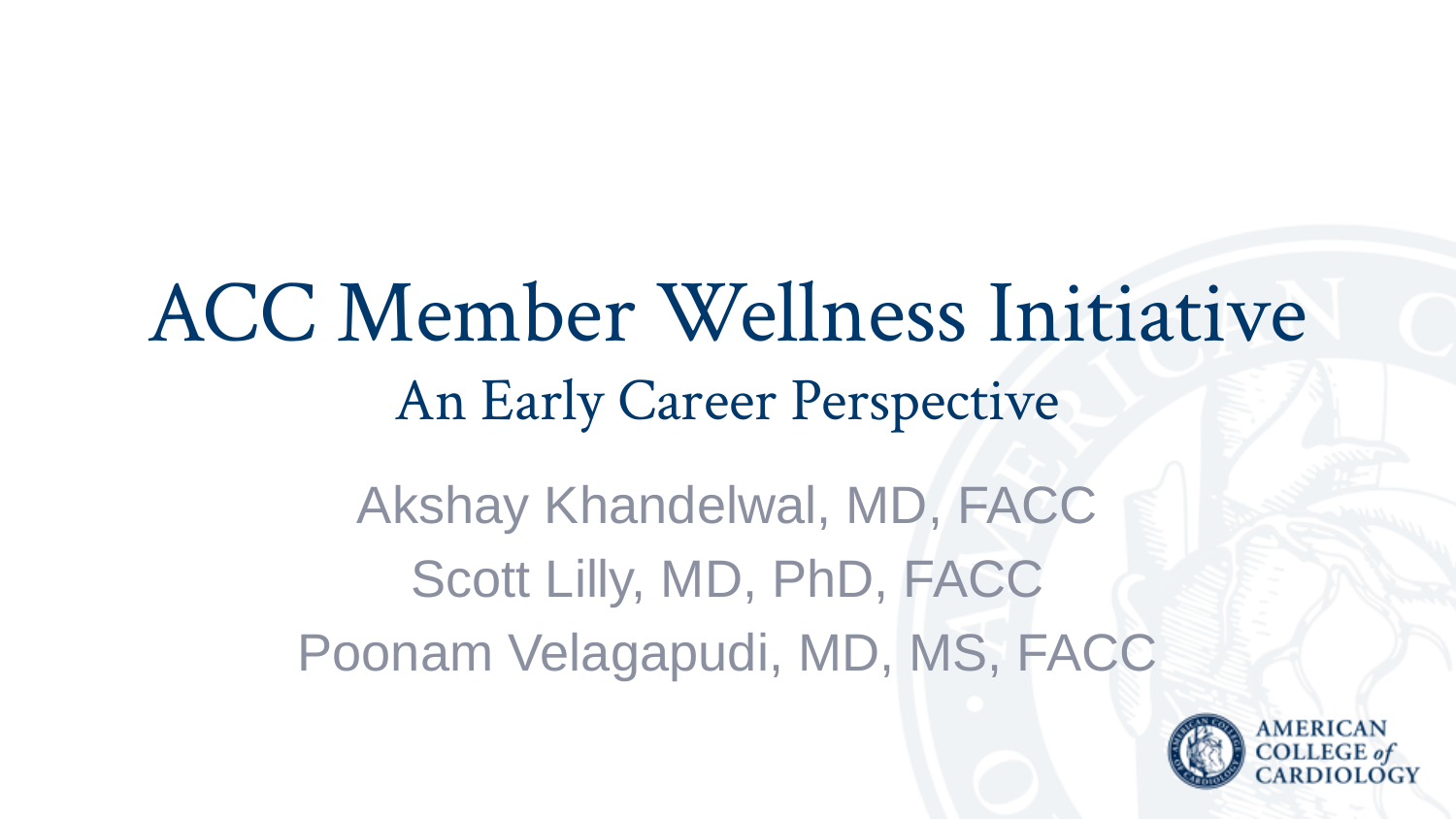

# ACC Member Wellness Initiative An Early Career Perspective
Akshay Khandelwal, MD, FACC
Scott Lilly, MD, PhD, FACC
Poonam Velagapudi, MD, MS, FACC